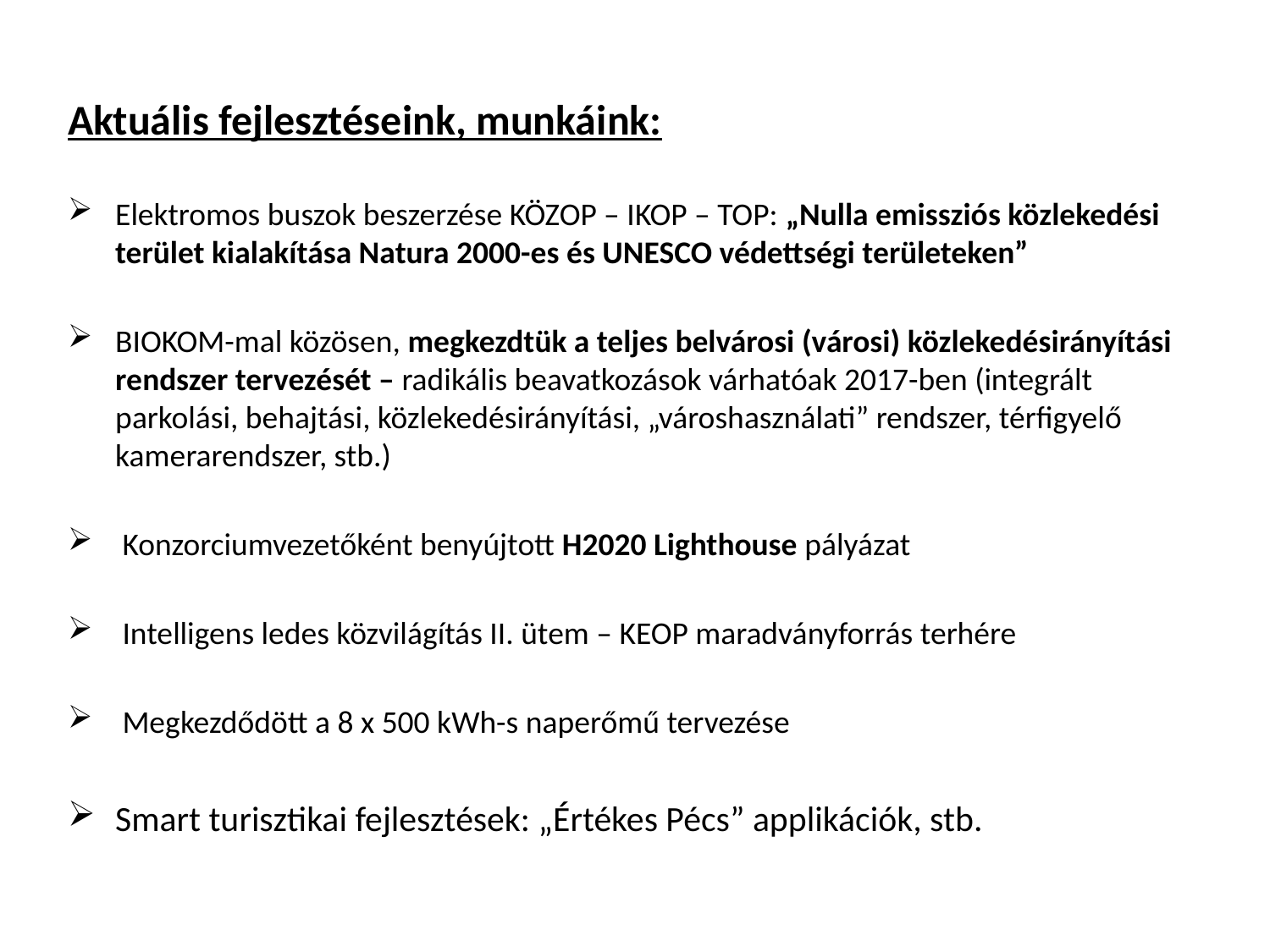

Aktuális fejlesztéseink, munkáink:

Elektromos buszok beszerzése KÖZOP – IKOP – TOP: „Nulla emissziós közlekedési terület kialakítása Natura 2000-es és UNESCO védettségi területeken”

BIOKOM-mal közösen, megkezdtük a teljes belvárosi (városi) közlekedésirányítási rendszer tervezését – radikális beavatkozások várhatóak 2017-ben (integrált parkolási, behajtási, közlekedésirányítási, „városhasználati” rendszer, térfigyelő kamerarendszer, stb.)

 Konzorciumvezetőként benyújtott H2020 Lighthouse pályázat

 Intelligens ledes közvilágítás II. ütem – KEOP maradványforrás terhére

 Megkezdődött a 8 x 500 kWh-s naperőmű tervezése

Smart turisztikai fejlesztések: „Értékes Pécs” applikációk, stb.